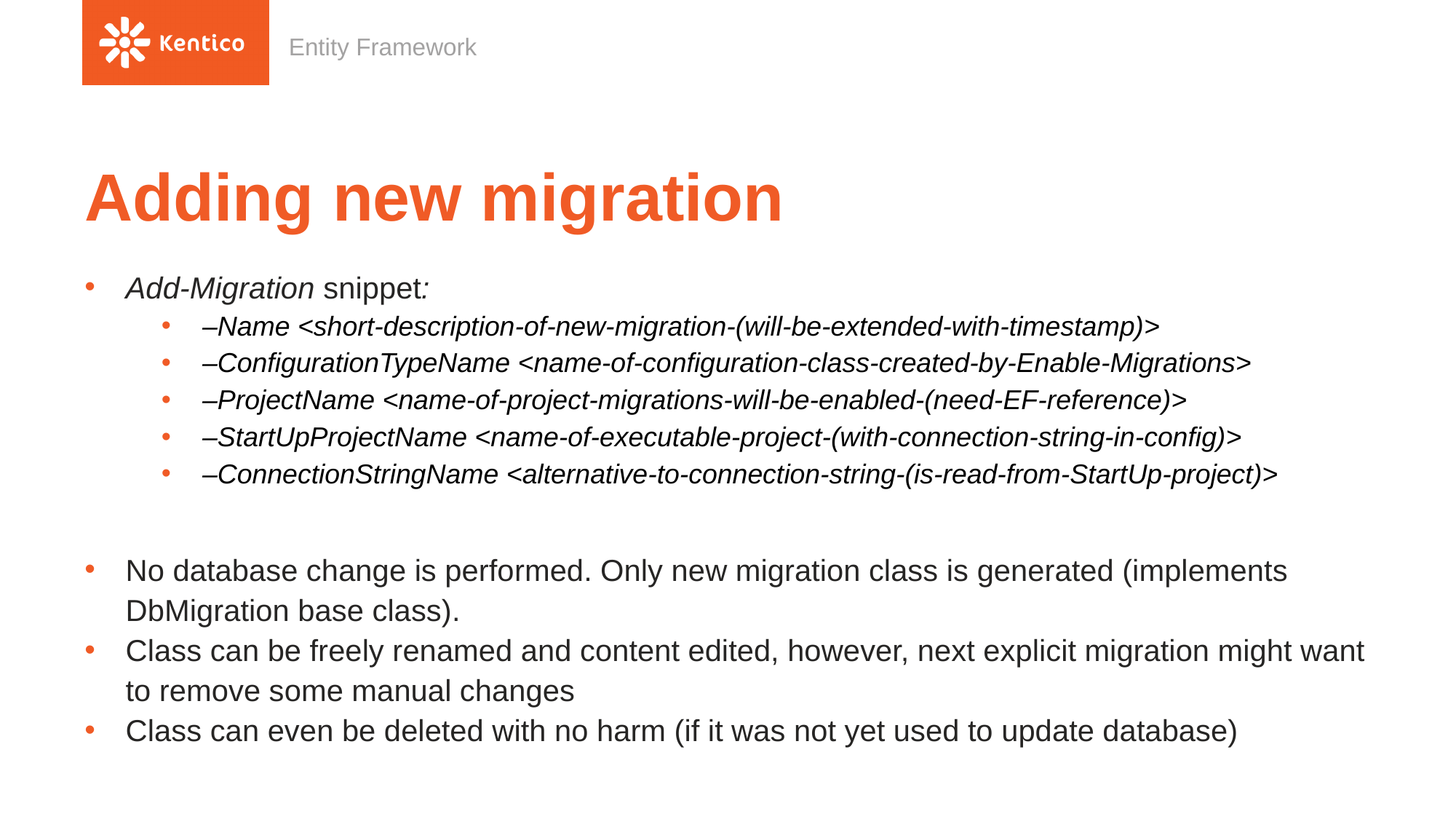

Entity Framework
# Adding new migration
Add-Migration snippet:
–Name <short-description-of-new-migration-(will-be-extended-with-timestamp)>
–ConfigurationTypeName <name-of-configuration-class-created-by-Enable-Migrations>
–ProjectName <name-of-project-migrations-will-be-enabled-(need-EF-reference)>
–StartUpProjectName <name-of-executable-project-(with-connection-string-in-config)>
–ConnectionStringName <alternative-to-connection-string-(is-read-from-StartUp-project)>

No database change is performed. Only new migration class is generated (implements DbMigration base class).
Class can be freely renamed and content edited, however, next explicit migration might want to remove some manual changes
Class can even be deleted with no harm (if it was not yet used to update database)